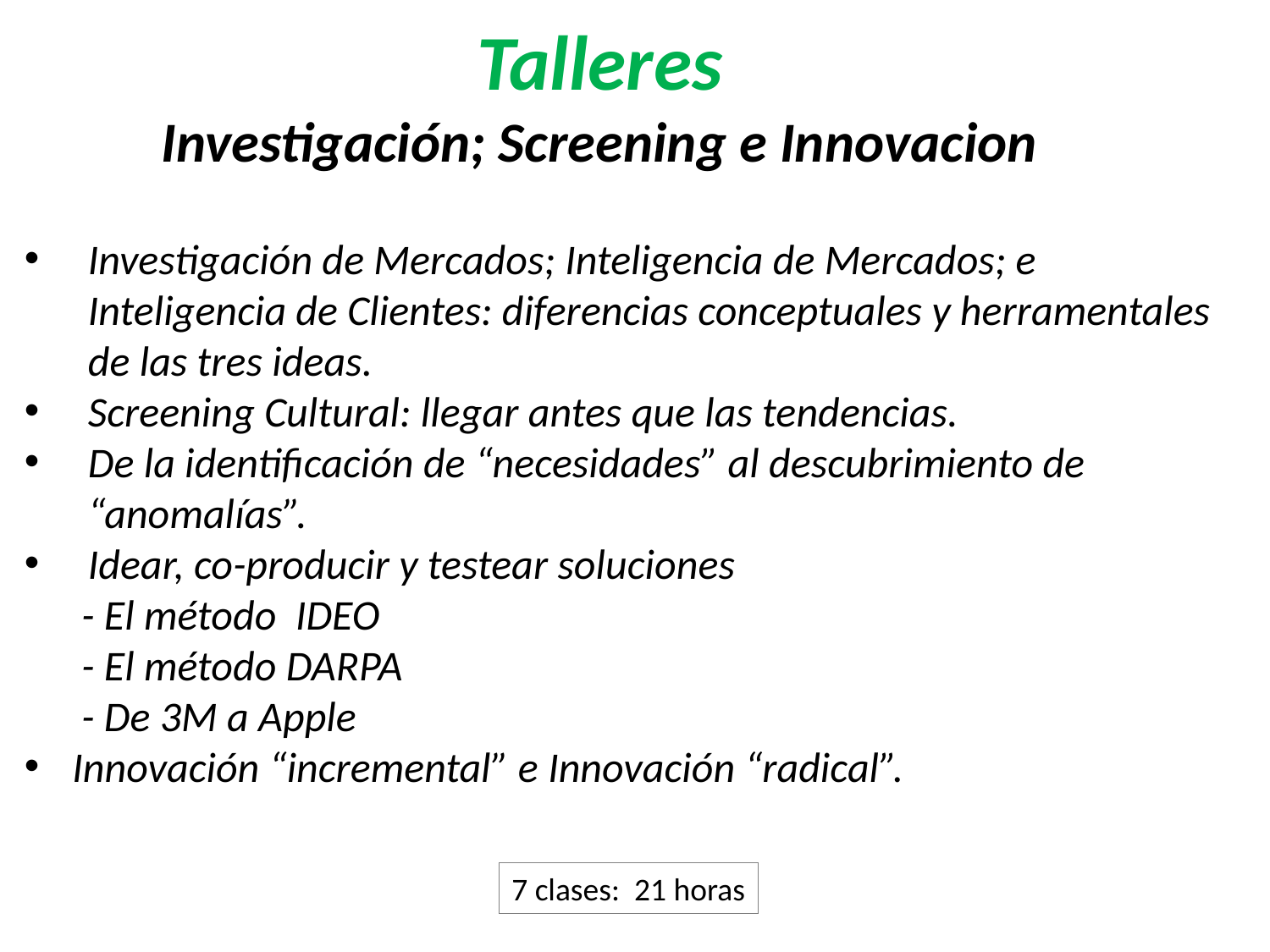

Talleres
Investigación; Screening e Innovacion
Investigación de Mercados; Inteligencia de Mercados; e Inteligencia de Clientes: diferencias conceptuales y herramentales de las tres ideas.
Screening Cultural: llegar antes que las tendencias.
De la identificación de “necesidades” al descubrimiento de “anomalías”.
Idear, co-producir y testear soluciones
      - El método  IDEO
      - El método DARPA
      - De 3M a Apple
Innovación “incremental” e Innovación “radical”.
7 clases:  21 horas